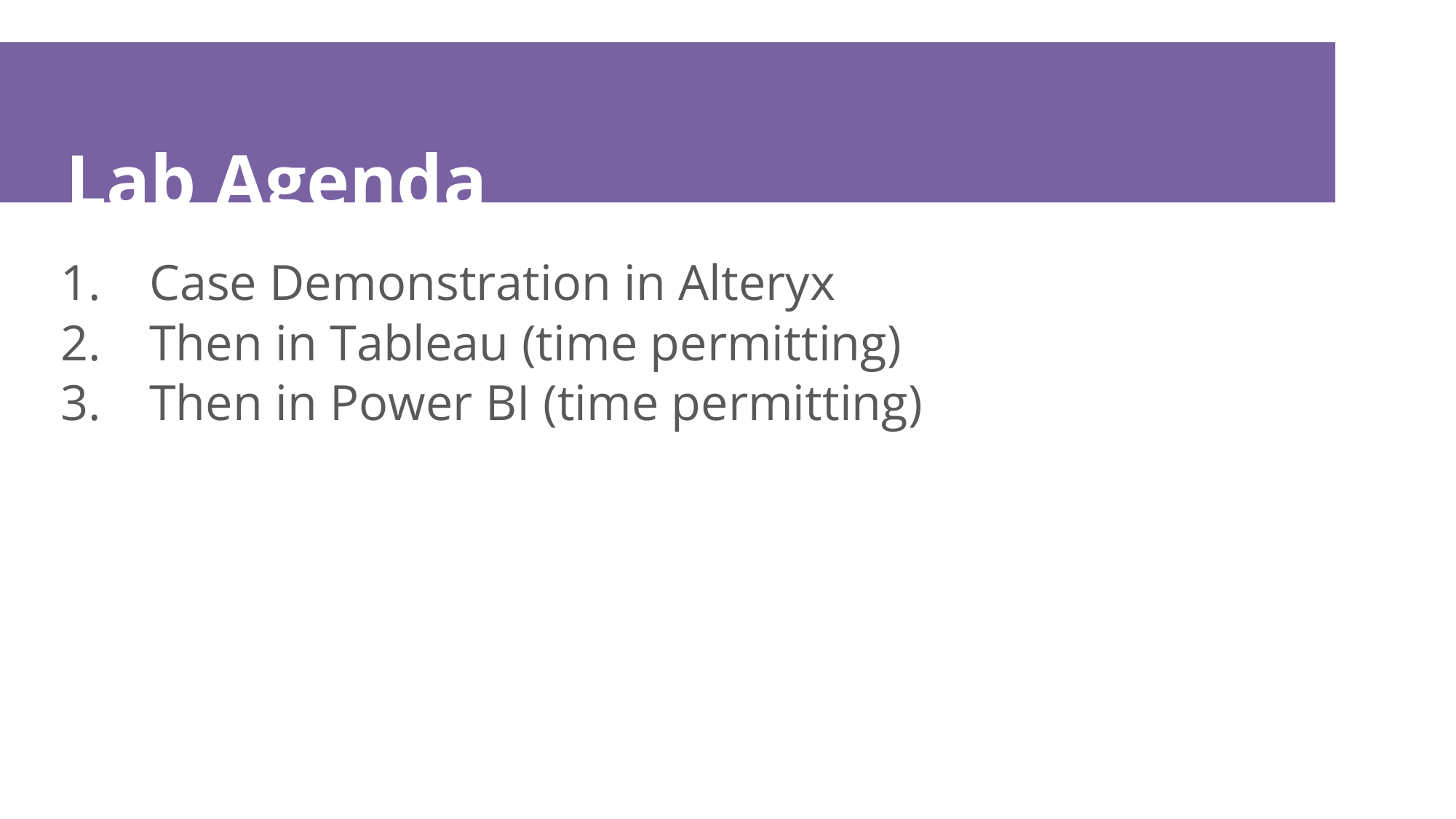

# Lab Agenda
Case Demonstration in Alteryx
Then in Tableau (time permitting)
Then in Power BI (time permitting)